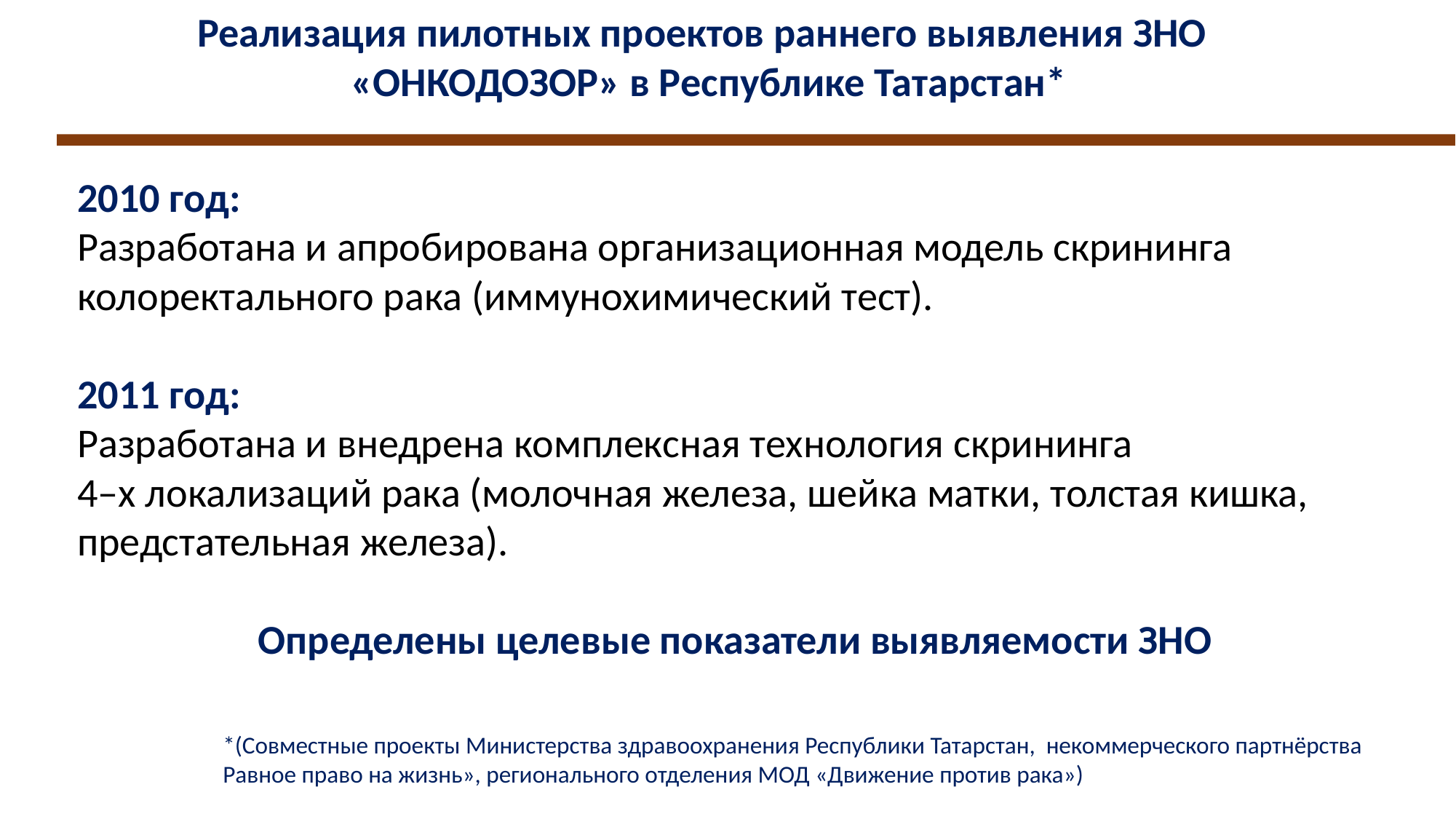

Реализация пилотных проектов раннего выявления ЗНО		  «ОНКОДОЗОР» в Республике Татарстан*

2010 год:
Разработана и апробирована организационная модель скрининга колоректального рака (иммунохимический тест).

2011 год:
Разработана и внедрена комплексная технология скрининга
4–х локализаций рака (молочная железа, шейка матки, толстая кишка, предстательная железа).

Определены целевые показатели выявляемости ЗНО

*(Совместные проекты Министерства здравоохранения Республики Татарстан,  некоммерческого партнёрства Равное право на жизнь», регионального отделения МОД «Движение против рака»)